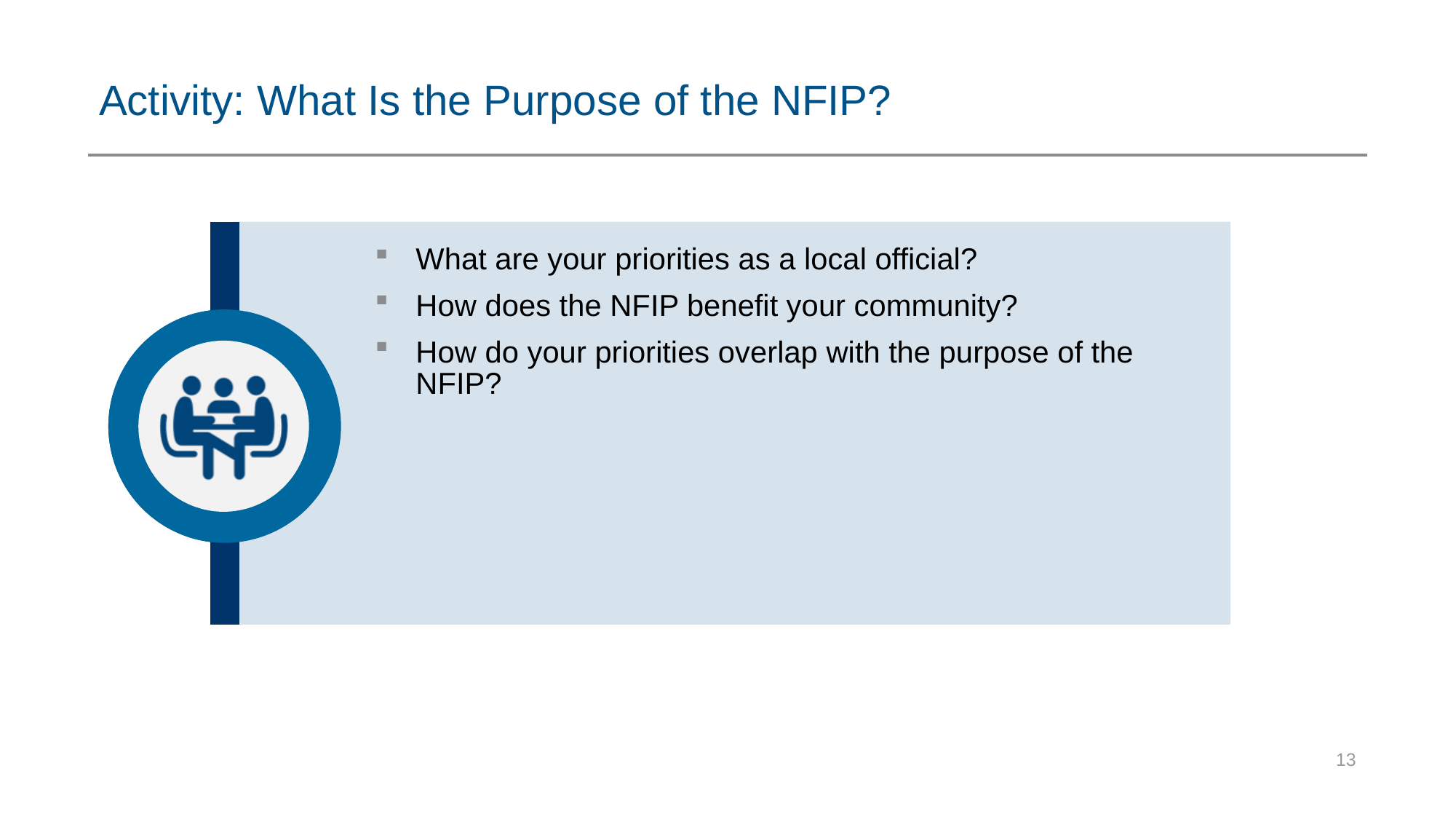

# Activity: What Is the Purpose of the NFIP?
What are your priorities as a local official?
How does the NFIP benefit your community?
How do your priorities overlap with the purpose of the NFIP?
13